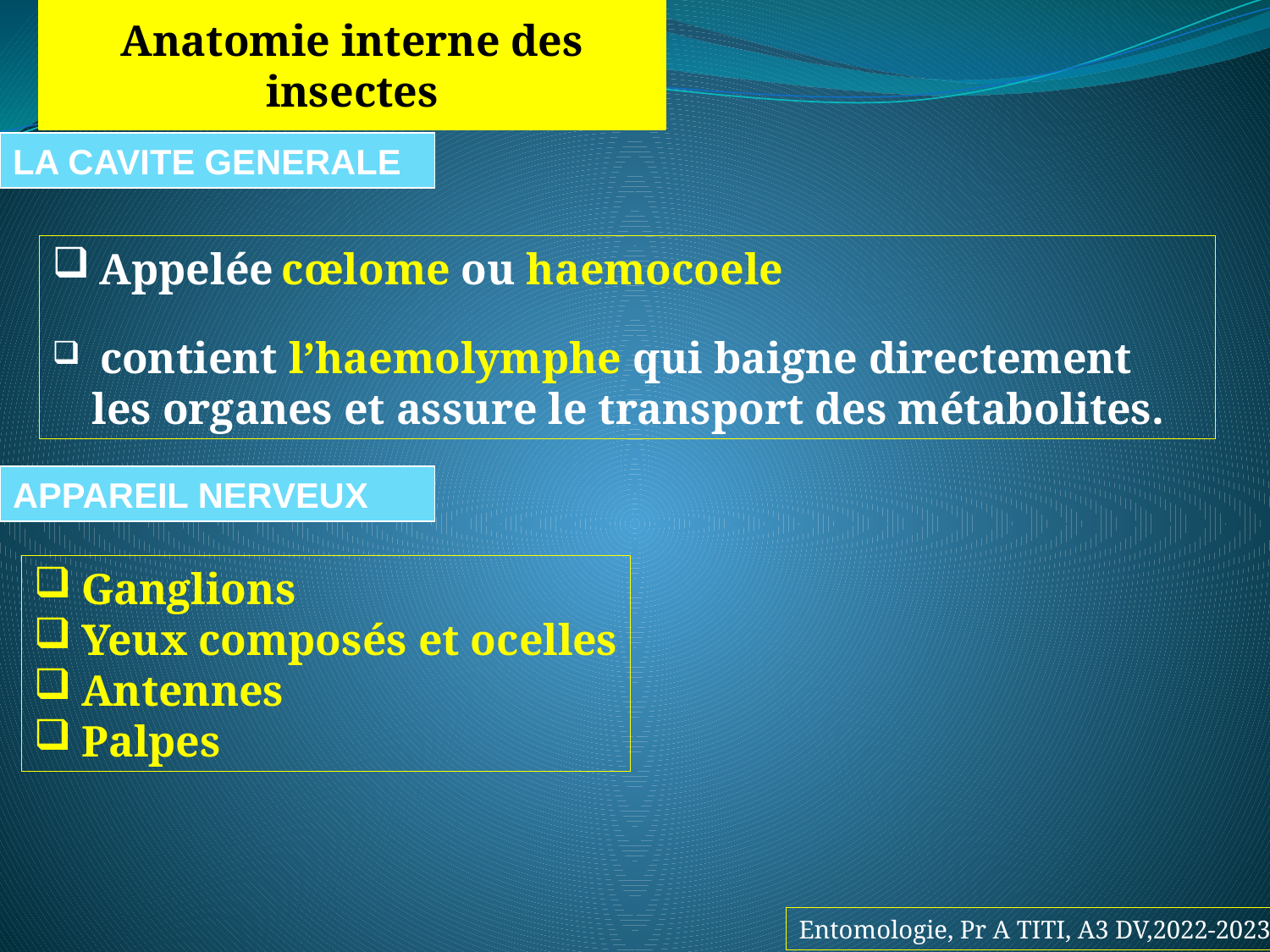

Anatomie interne des insectes
LA CAVITE GENERALE
Appelée cœlome ou haemocoele

 contient l’haemolymphe qui baigne directement les organes et assure le transport des métabolites.
APPAREIL NERVEUX
Ganglions
Yeux composés et ocelles
Antennes
Palpes
Entomologie, Pr A TITI, A3 DV,2022-2023